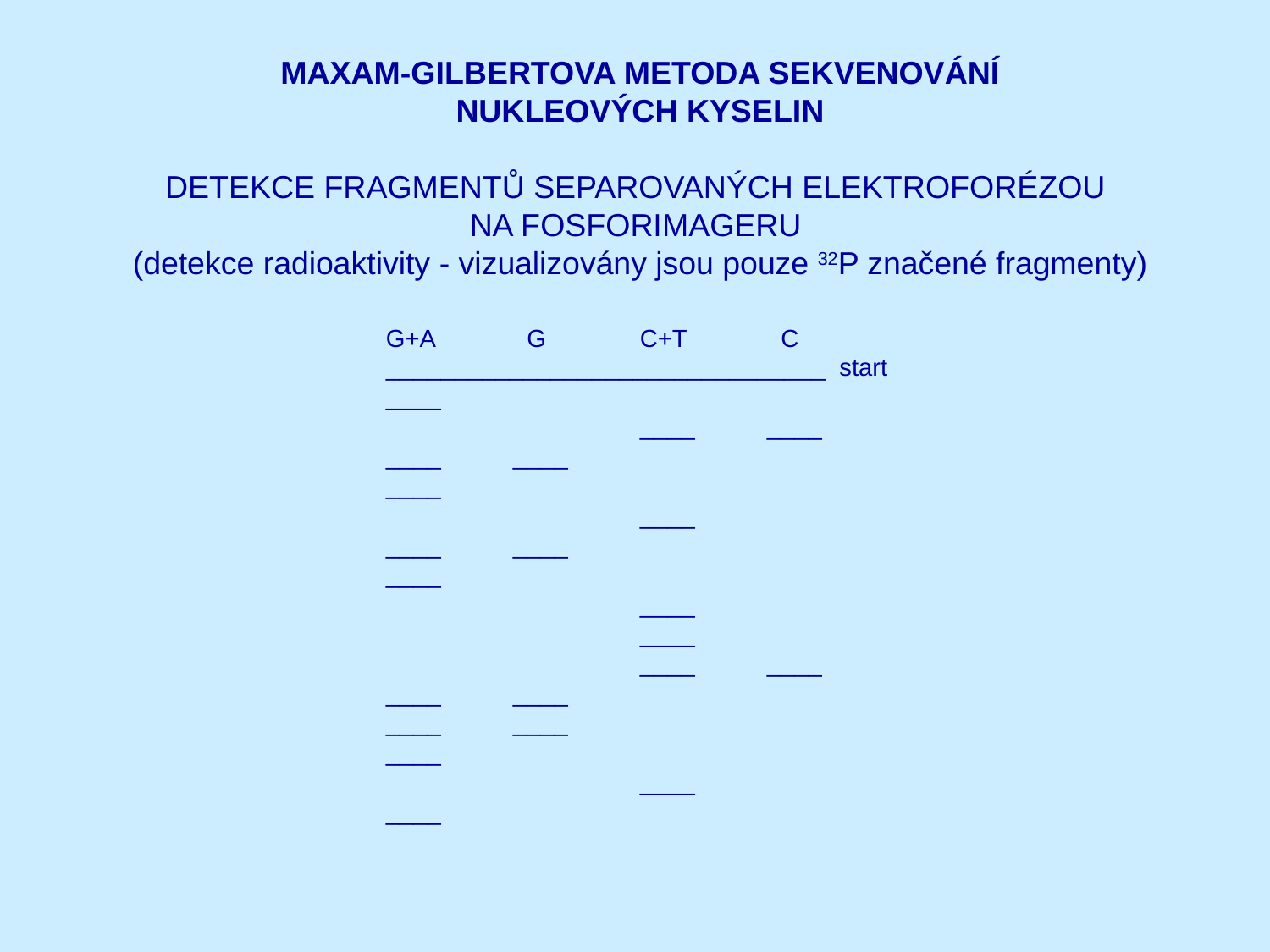

MAXAM-GILBERTOVA METODA SEKVENOVÁNÍ
NUKLEOVÝCH KYSELIN

DETEKCE FRAGMENTŮ SEPAROVANÝCH ELEKTROFORÉZOU
NA FOSFORIMAGERU
(detekce radioaktivity - vizualizovány jsou pouze 32P značené fragmenty)
G+A	  G	C+T	  C
________________________________  start
____
		____	____
____	____
____
		____
____	____
____
		____
		____
		____	____
____	____
____	____
____
		____
____